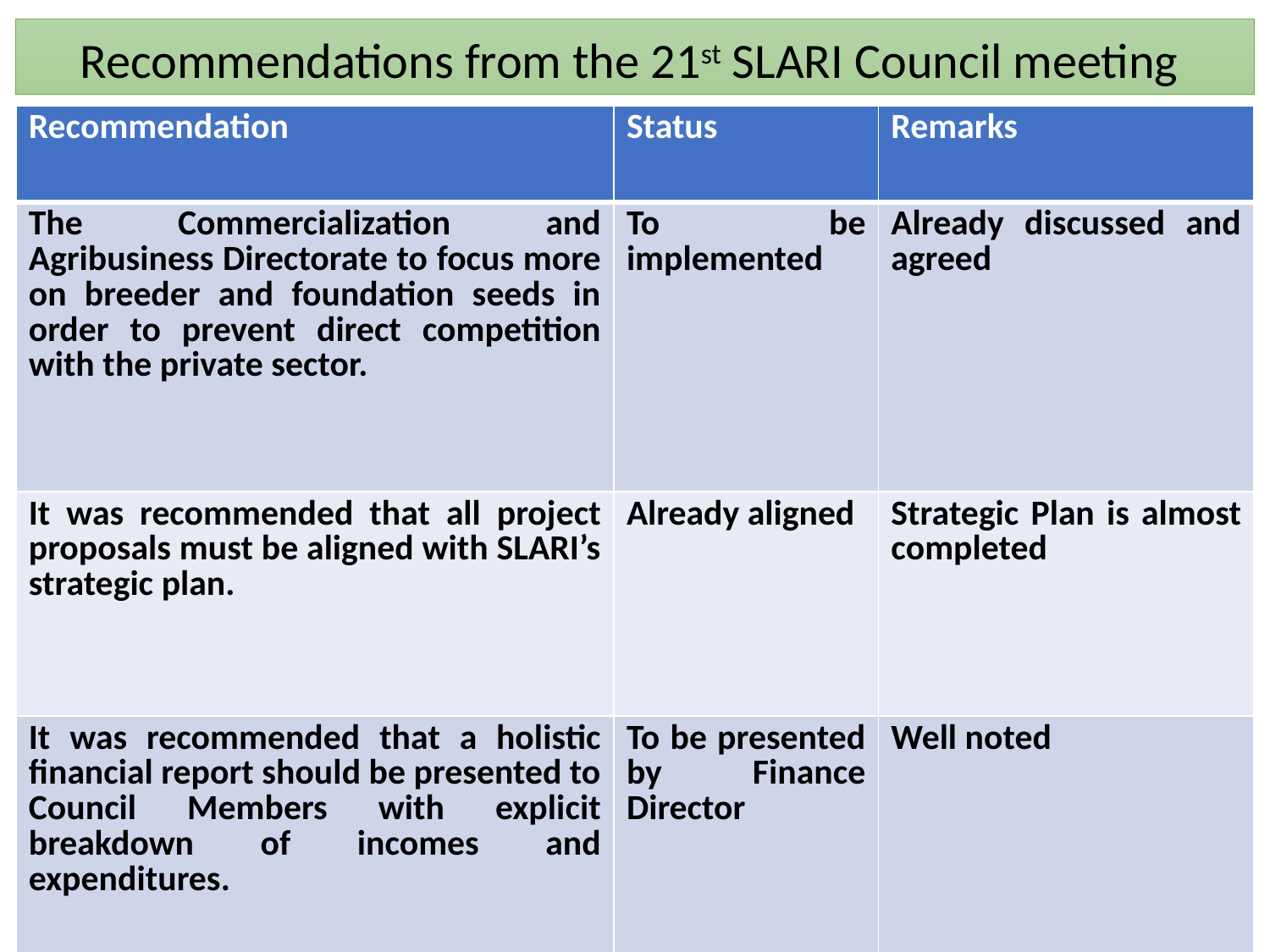

Recommendations from the 21st SLARI Council meeting
| Recommendation | Status | Remarks |
| --- | --- | --- |
| The Commercialization and Agribusiness Directorate to focus more on breeder and foundation seeds in order to prevent direct competition with the private sector. | To be implemented | Already discussed and agreed |
| It was recommended that all project proposals must be aligned with SLARI’s strategic plan. | Already aligned | Strategic Plan is almost completed |
| It was recommended that a holistic financial report should be presented to Council Members with explicit breakdown of incomes and expenditures. | To be presented by Finance Director | Well noted |
|  |  |  |
3